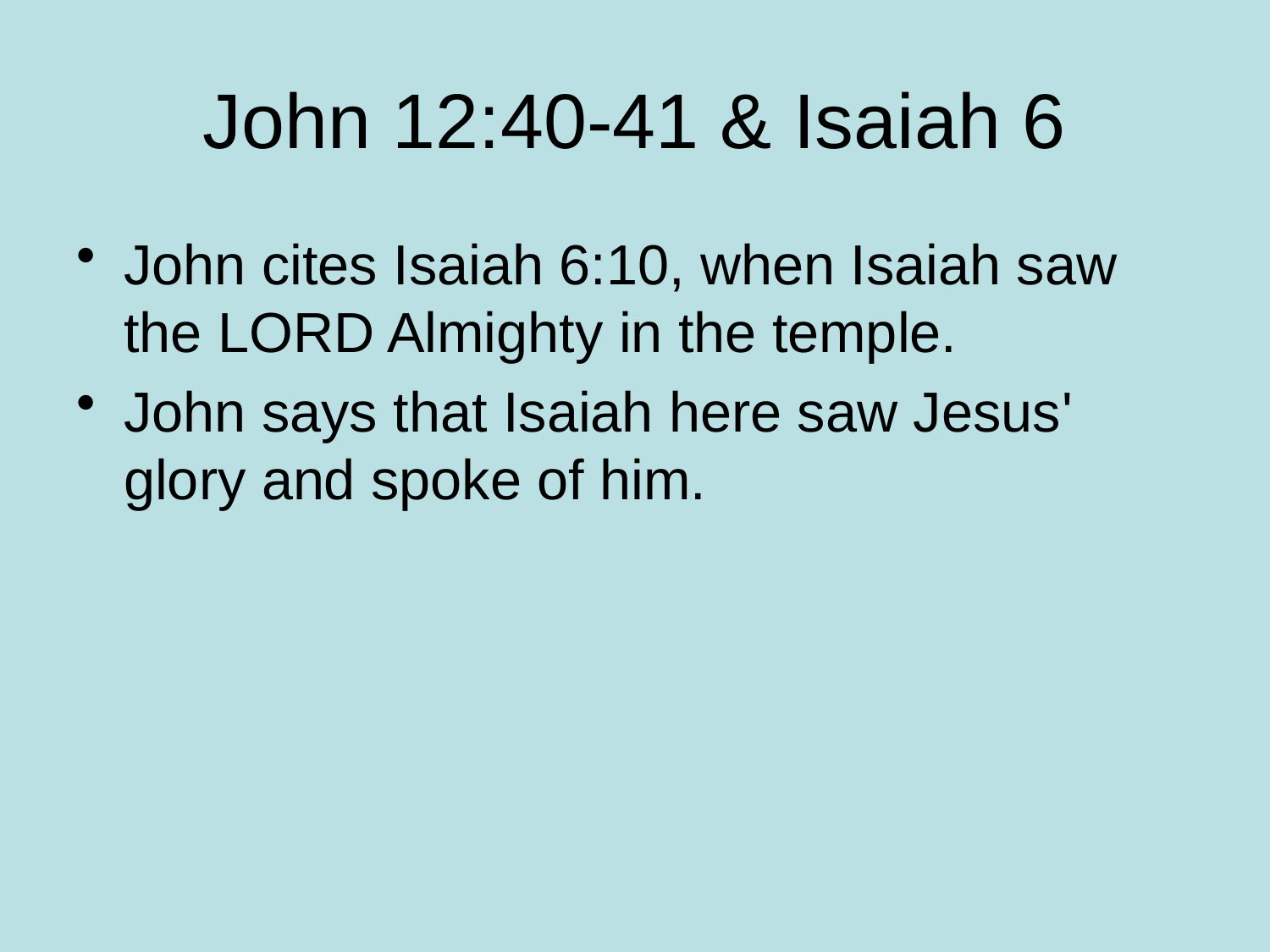

# John 12:40-41 & Isaiah 6
John cites Isaiah 6:10, when Isaiah saw the LORD Almighty in the temple.
John says that Isaiah here saw Jesus' glory and spoke of him.